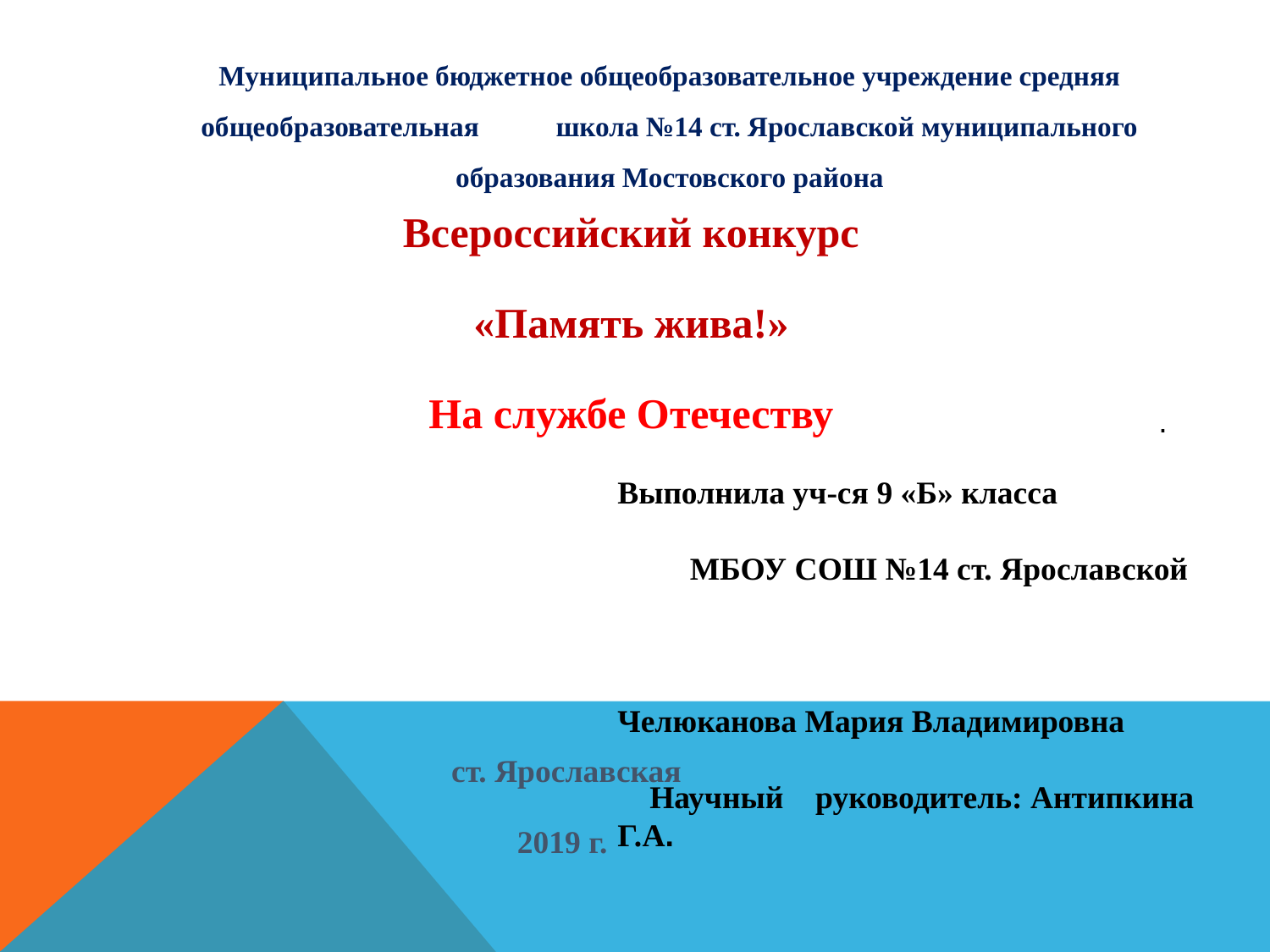

# Муниципальное бюджетное общеобразовательное учреждение средняя общеобразовательная           школа №14 ст. Ярославской муниципального образования Мостовского района
Всероссийский конкурс
«Память жива!»
На службе Отечеству
.
Выполнила уч-ся 9 «Б» класса
                                                                                     МБОУ СОШ №14 ст. Ярославской
                                                                  Челюканова Мария Владимировна
                                                                                Научный    руководитель: Антипкина Г.А.
 ст. Ярославская
2019 г.